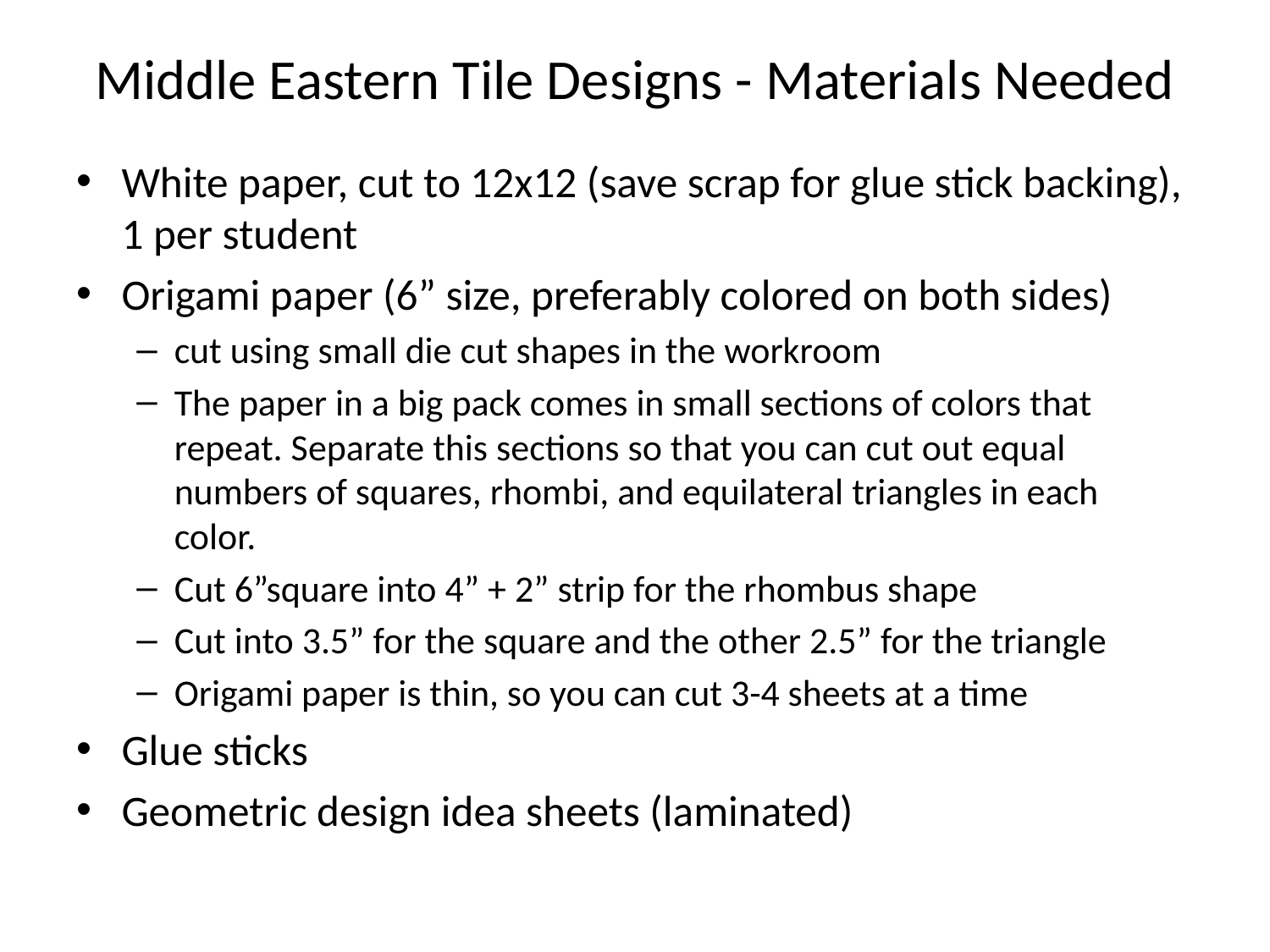

# Middle Eastern Tile Designs - Materials Needed
White paper, cut to 12x12 (save scrap for glue stick backing), 1 per student
Origami paper (6” size, preferably colored on both sides)
cut using small die cut shapes in the workroom
The paper in a big pack comes in small sections of colors that repeat. Separate this sections so that you can cut out equal numbers of squares, rhombi, and equilateral triangles in each color.
Cut 6”square into 4” + 2” strip for the rhombus shape
Cut into 3.5” for the square and the other 2.5” for the triangle
Origami paper is thin, so you can cut 3-4 sheets at a time
Glue sticks
Geometric design idea sheets (laminated)